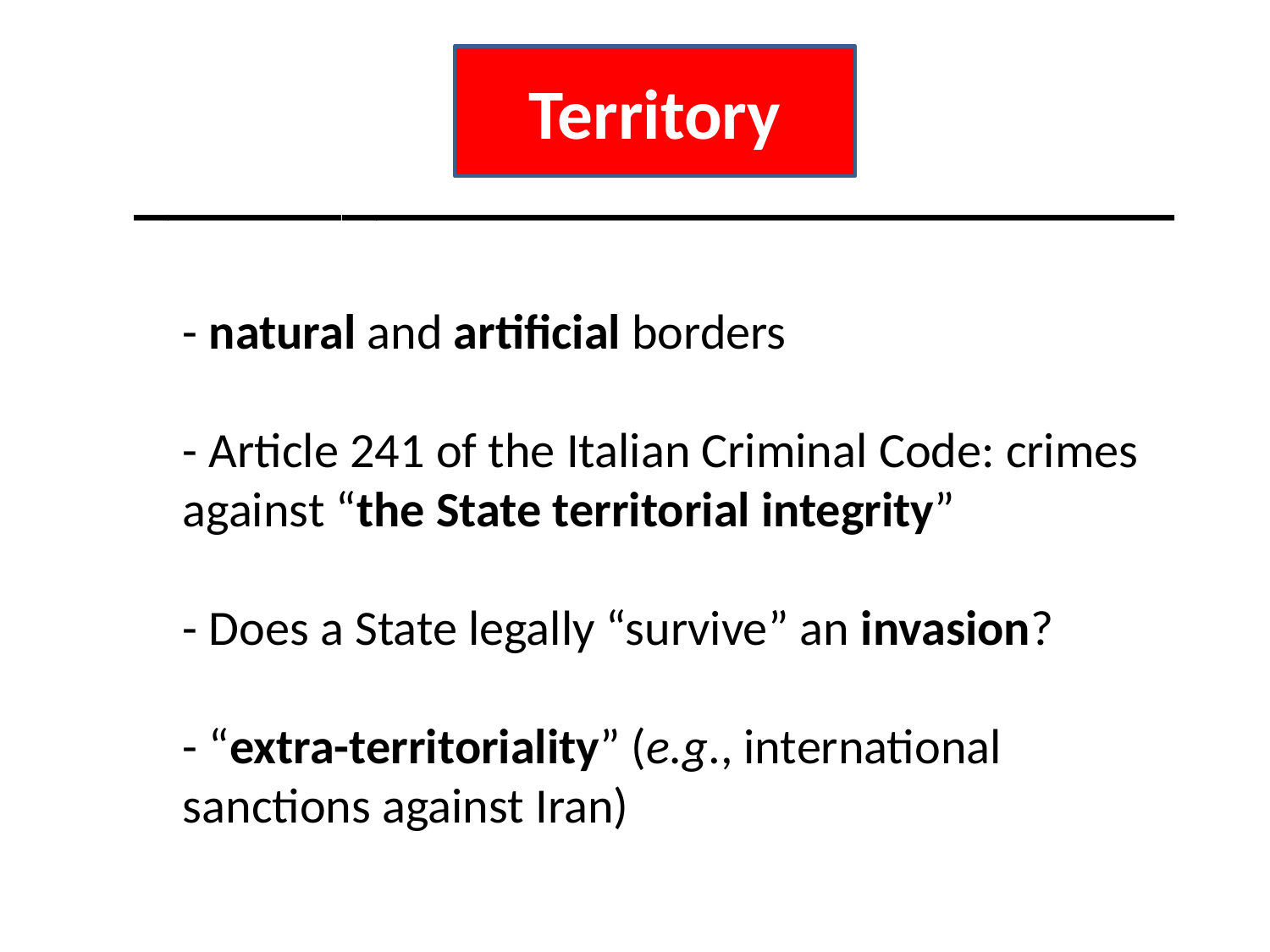

Territory

______________________________
# - natural and artificial borders - Article 241 of the Italian Criminal Code: crimes against “the State territorial integrity” - Does a State legally “survive” an invasion? - “extra-territoriality” (e.g., international sanctions against Iran)